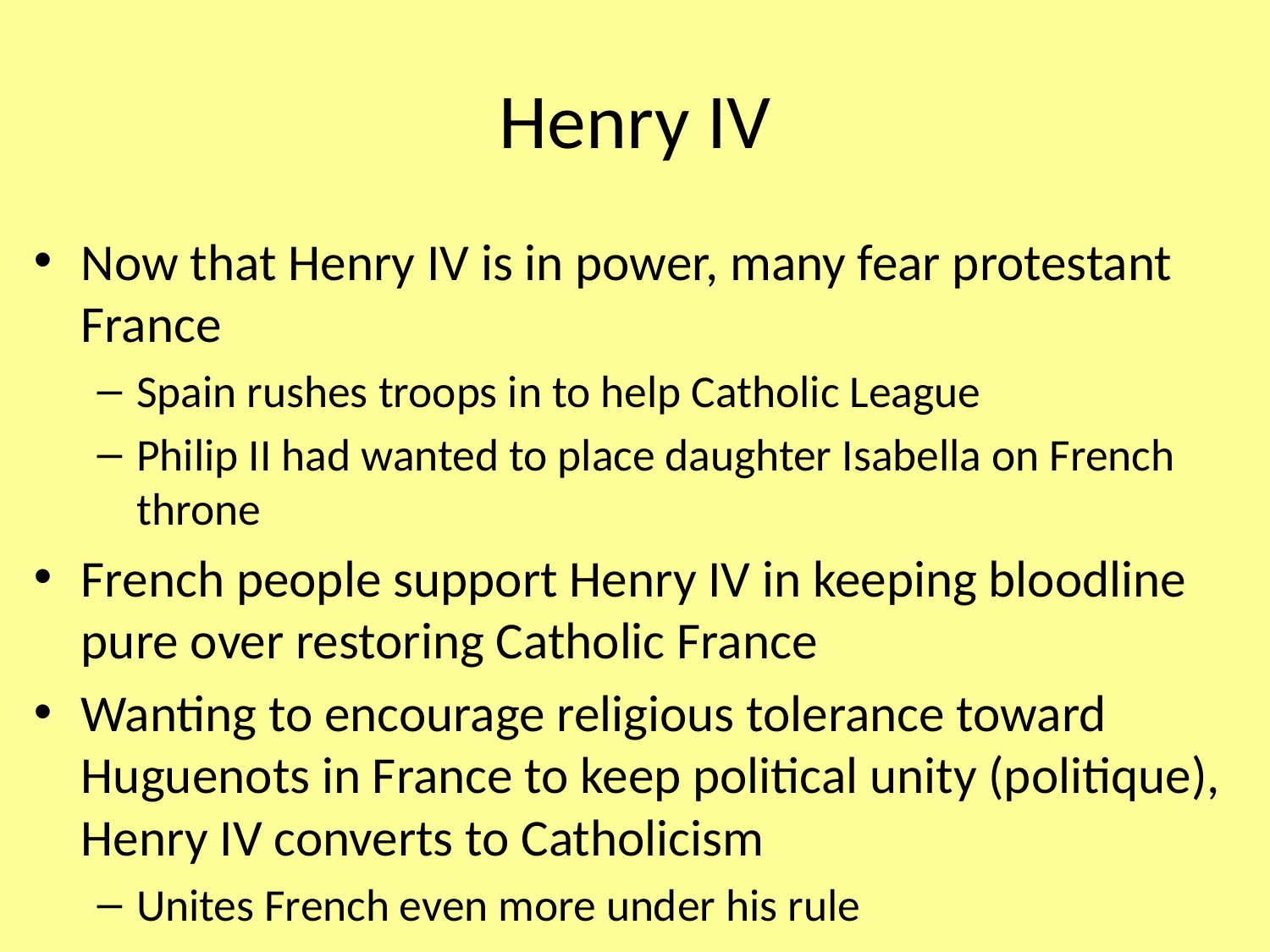

# Henry IV
Now that Henry IV is in power, many fear protestant France
Spain rushes troops in to help Catholic League
Philip II had wanted to place daughter Isabella on French throne
French people support Henry IV in keeping bloodline pure over restoring Catholic France
Wanting to encourage religious tolerance toward Huguenots in France to keep political unity (politique), Henry IV converts to Catholicism
Unites French even more under his rule